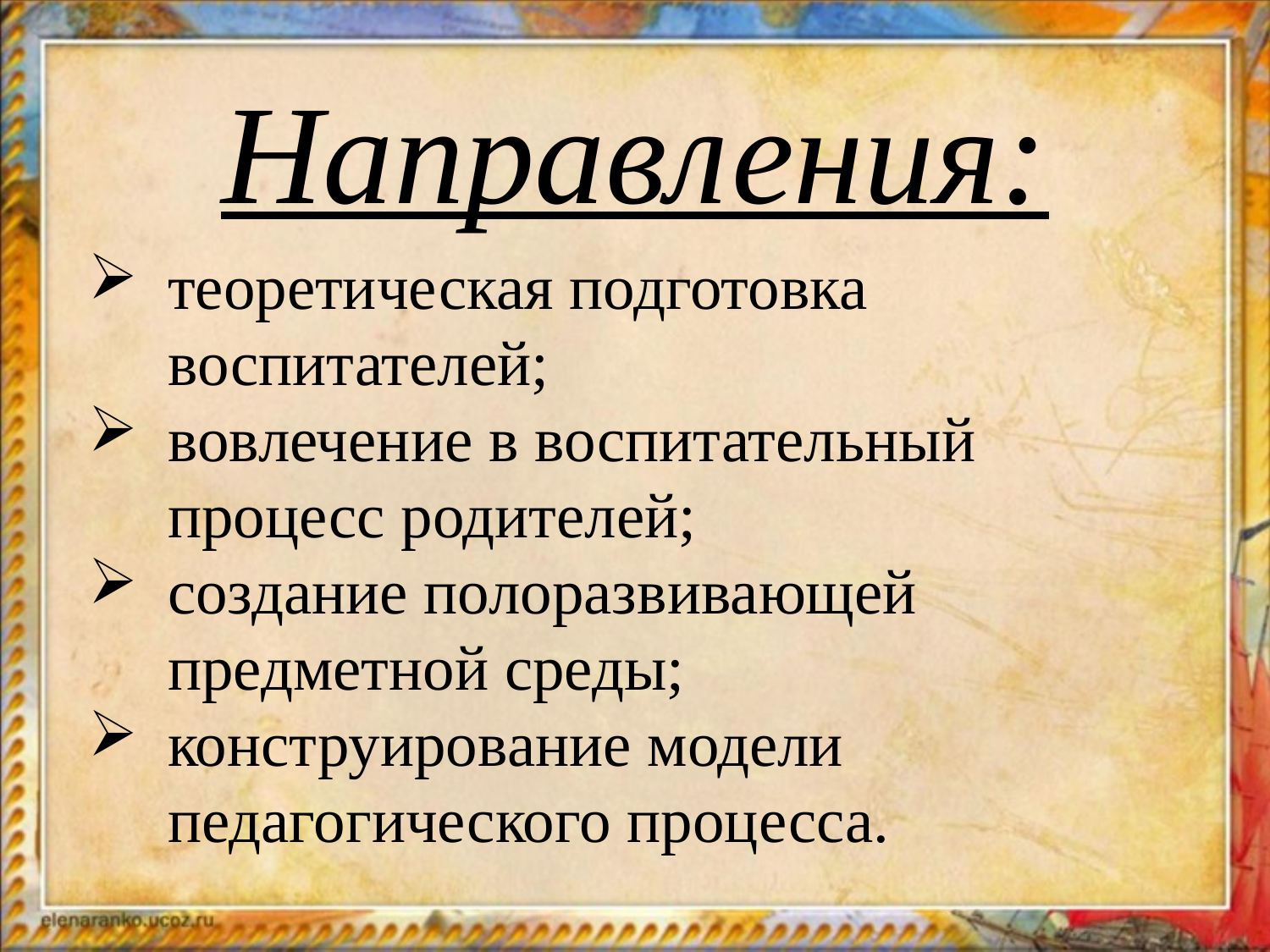

Направления:
теоретическая подготовка воспитателей;
вовлечение в воспитательный процесс родителей;
создание полоразвивающей предметной среды;
конструирование модели педагогического процесса.